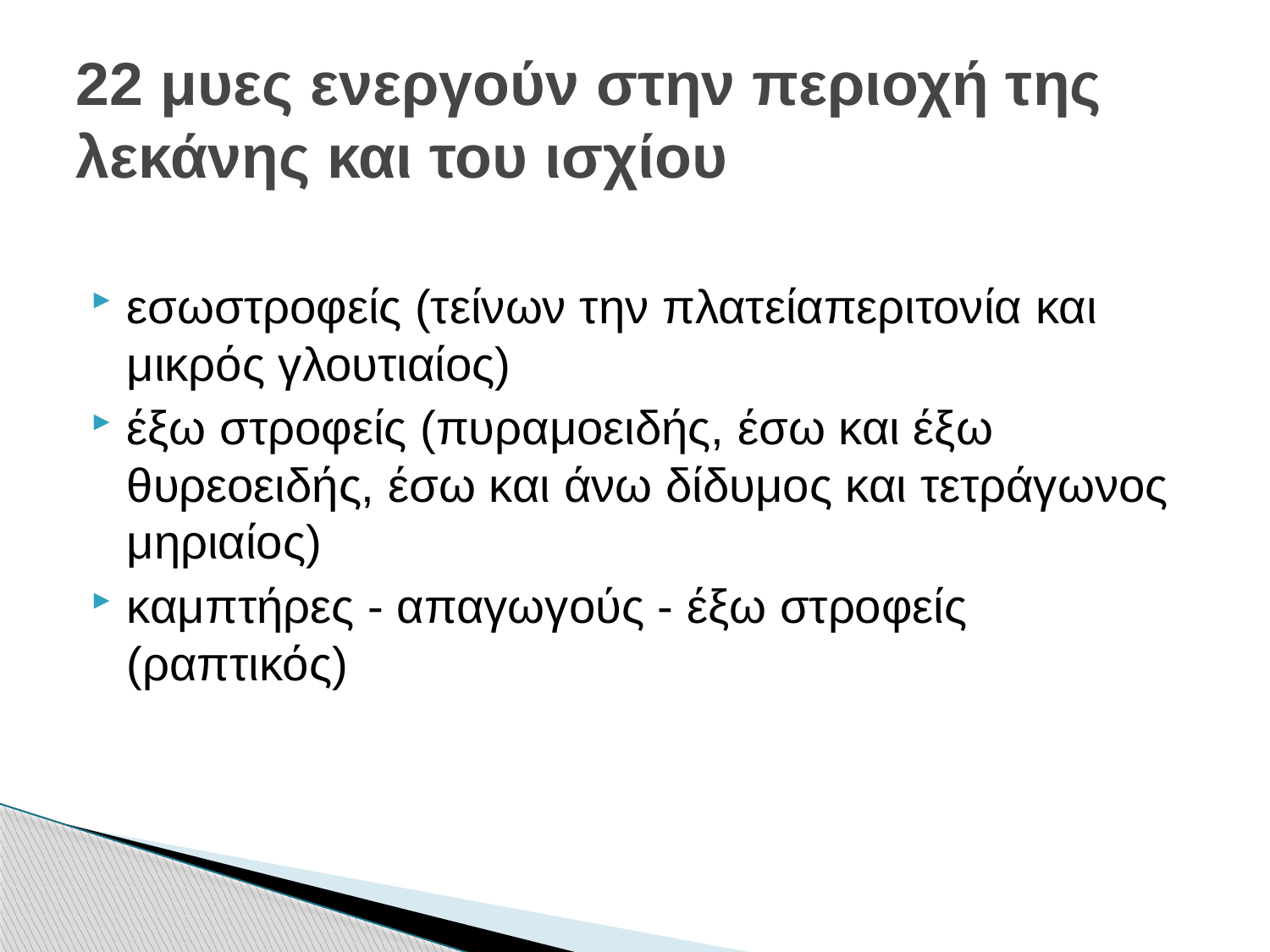

# 22 μυες ενεργούν στην περιοχή της λεκάνης και του ισχίου

εσωστροφείς (τείνων την πλατείαπεριτονία και μικρός γλουτιαίος)
έξω στροφείς (πυραμοειδής, έσω και έξω θυρεοειδής, έσω και άνω δίδυμος και τετράγωνος μηριαίος)
καμπτήρες - απαγωγούς - έξω στροφείς (ραπτικός)